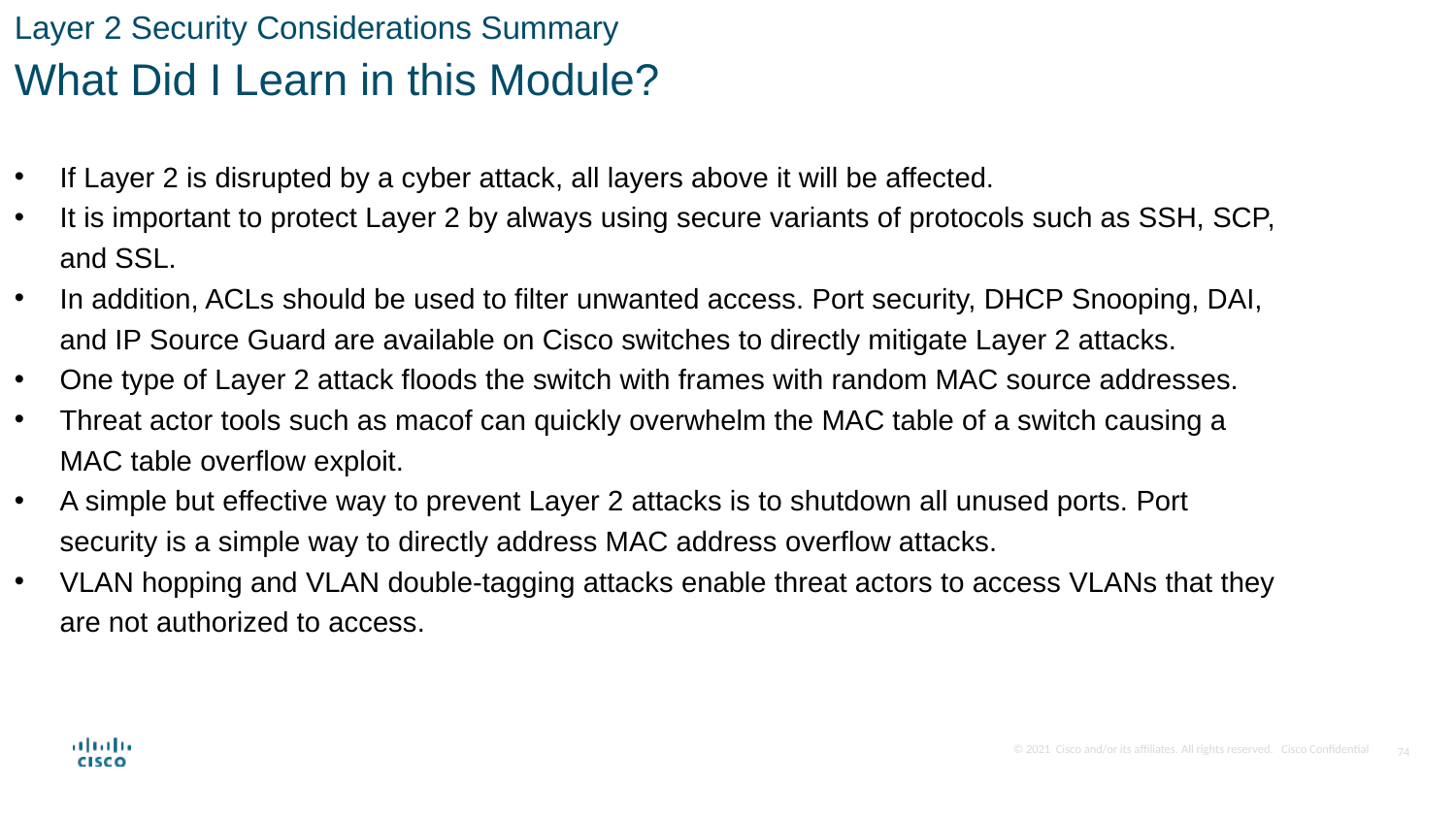

Layer 2 Security Considerations Summary
What Did I Learn in this Module?
If Layer 2 is disrupted by a cyber attack, all layers above it will be affected.
It is important to protect Layer 2 by always using secure variants of protocols such as SSH, SCP, and SSL.
In addition, ACLs should be used to filter unwanted access. Port security, DHCP Snooping, DAI, and IP Source Guard are available on Cisco switches to directly mitigate Layer 2 attacks.
One type of Layer 2 attack floods the switch with frames with random MAC source addresses.
Threat actor tools such as macof can quickly overwhelm the MAC table of a switch causing a MAC table overflow exploit.
A simple but effective way to prevent Layer 2 attacks is to shutdown all unused ports. Port security is a simple way to directly address MAC address overflow attacks.
VLAN hopping and VLAN double-tagging attacks enable threat actors to access VLANs that they are not authorized to access.
74